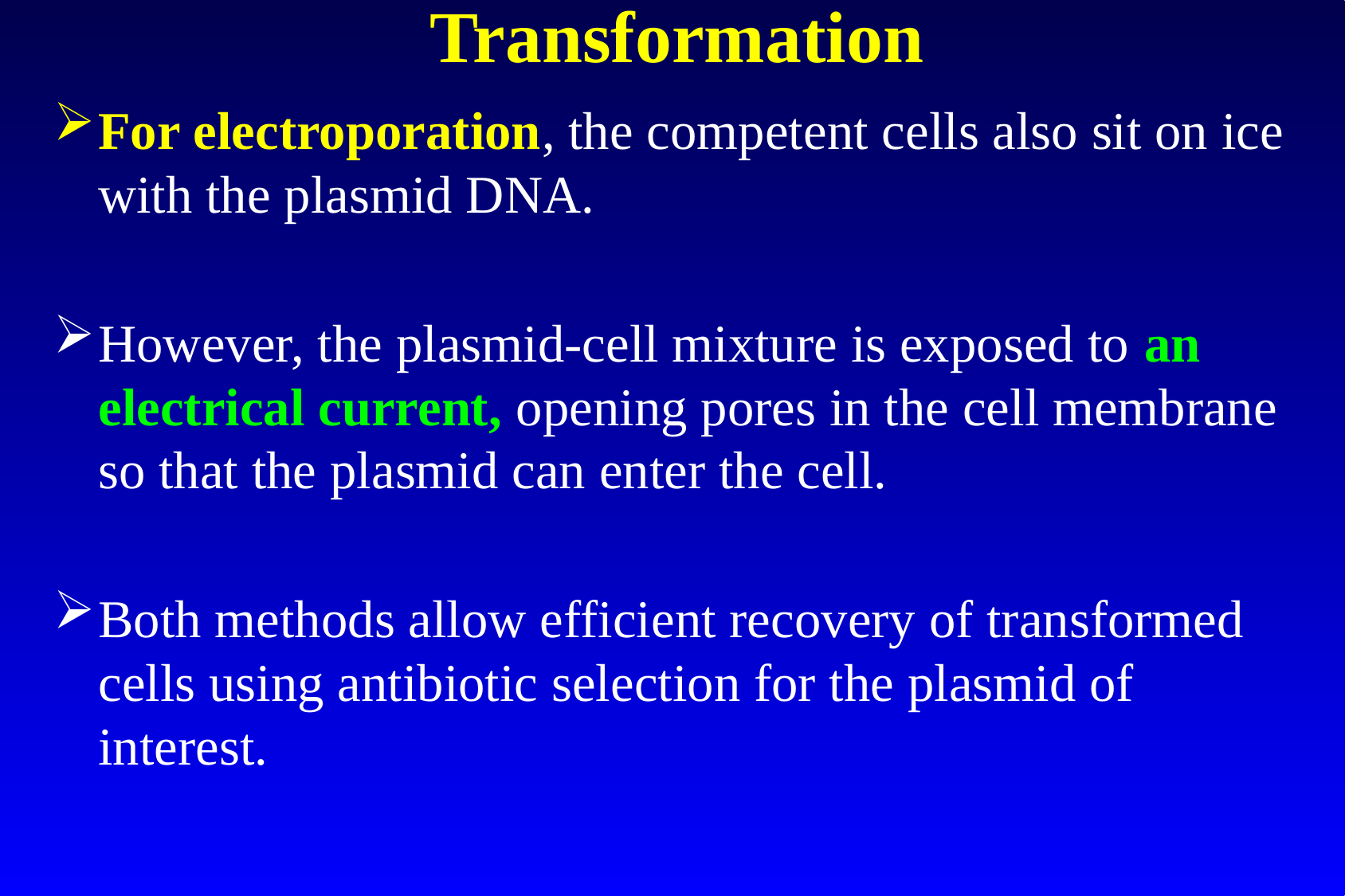

# Transformation
For electroporation, the competent cells also sit on ice with the plasmid DNA.

However, the plasmid-cell mixture is exposed to an electrical current, opening pores in the cell membrane so that the plasmid can enter the cell.

Both methods allow efficient recovery of transformed cells using antibiotic selection for the plasmid of interest.